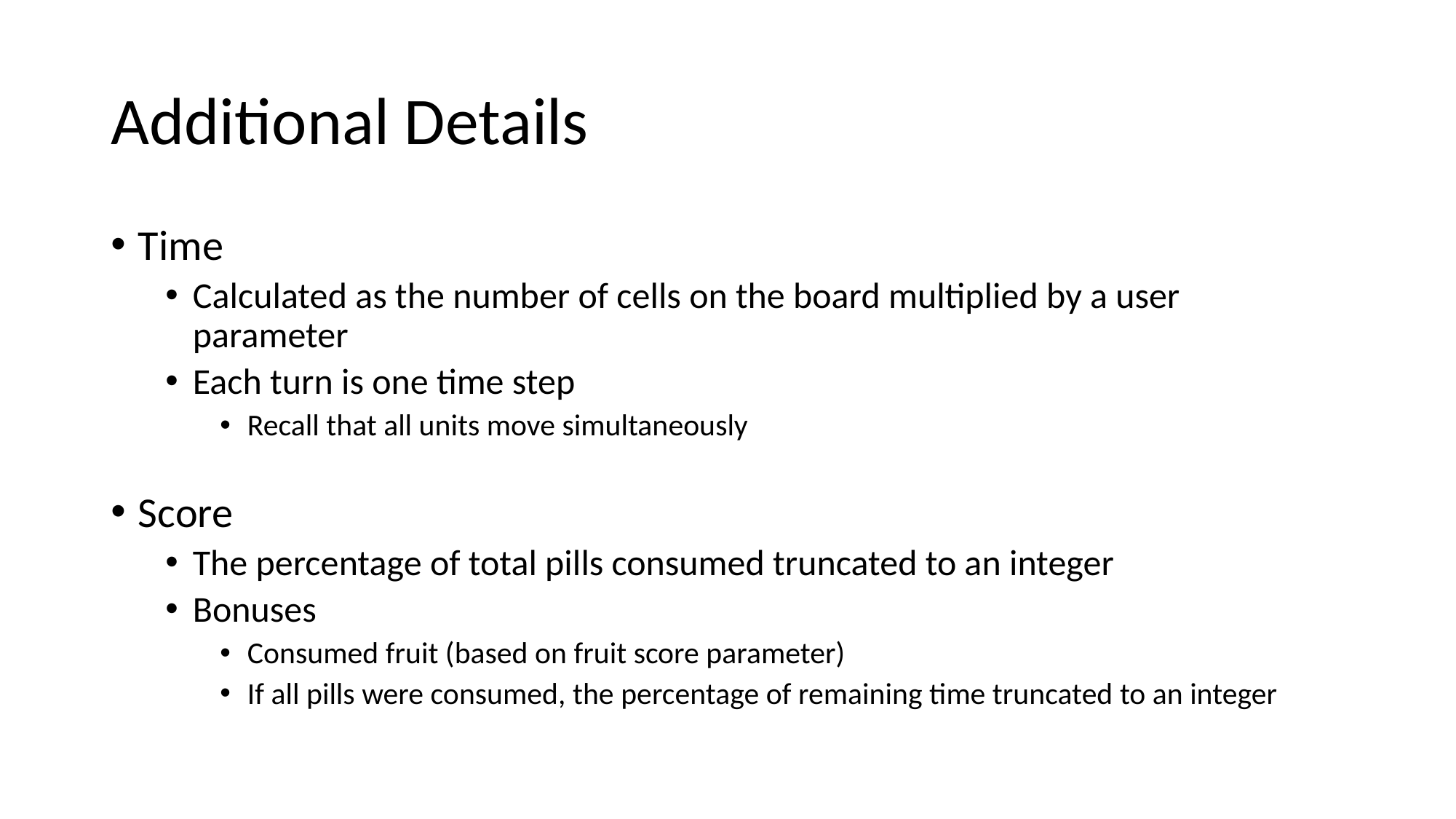

# Additional Details
Time
Calculated as the number of cells on the board multiplied by a user parameter
Each turn is one time step
Recall that all units move simultaneously
Score
The percentage of total pills consumed truncated to an integer
Bonuses
Consumed fruit (based on fruit score parameter)
If all pills were consumed, the percentage of remaining time truncated to an integer